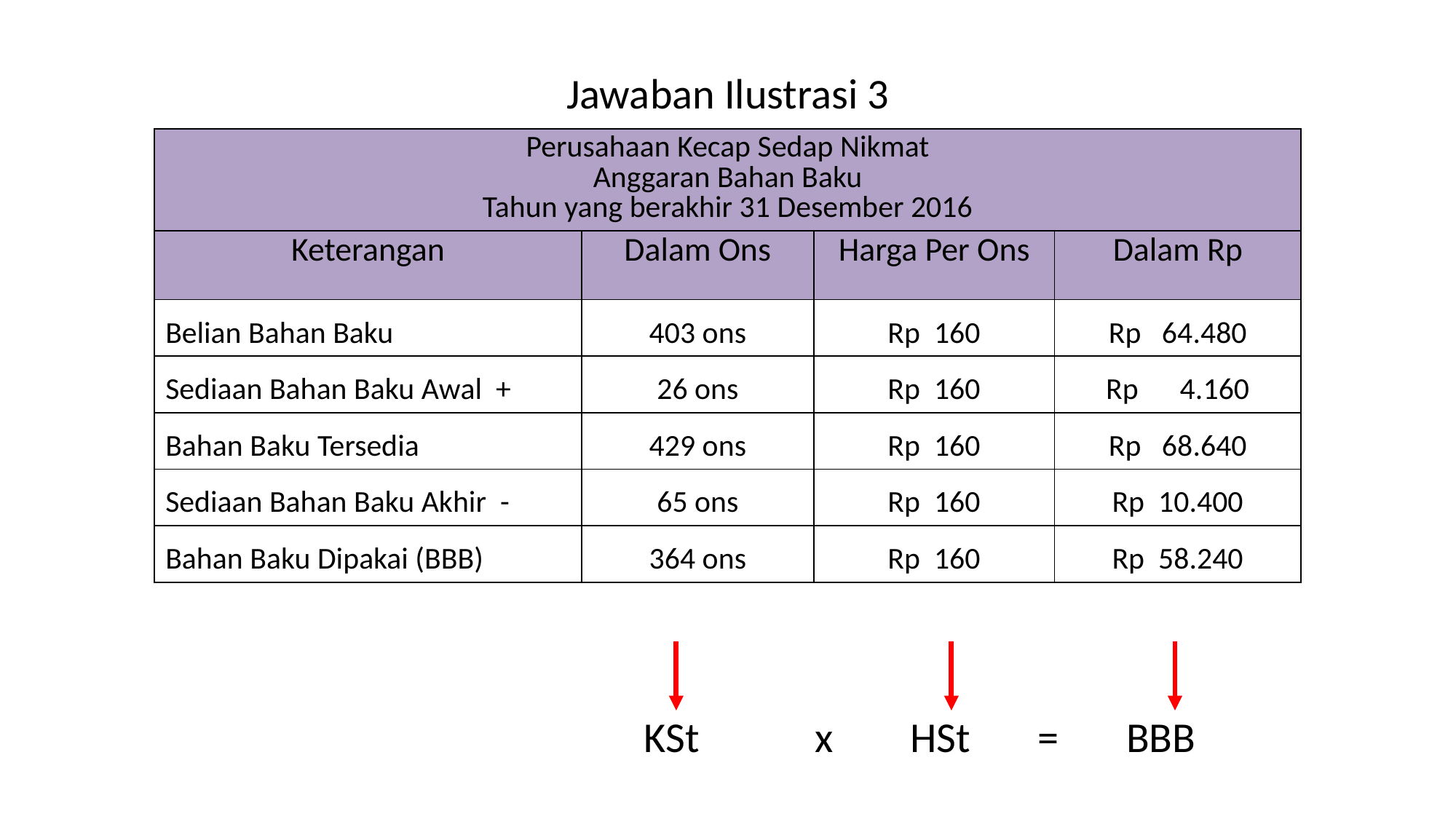

# Jawaban Ilustrasi 3
| Perusahaan Kecap Sedap Nikmat Anggaran Bahan Baku Tahun yang berakhir 31 Desember 2016 |  |  |  |
| --- | --- | --- | --- |
| Keterangan | Dalam Ons | Harga Per Ons | Dalam Rp |
| Belian Bahan Baku | 403 ons | Rp 160 | Rp 64.480 |
| Sediaan Bahan Baku Awal + | 26 ons | Rp 160 | Rp 4.160 |
| Bahan Baku Tersedia | 429 ons | Rp 160 | Rp 68.640 |
| Sediaan Bahan Baku Akhir - | 65 ons | Rp 160 | Rp 10.400 |
| Bahan Baku Dipakai (BBB) | 364 ons | Rp 160 | Rp 58.240 |
KSt            x        HSt       =       BBB